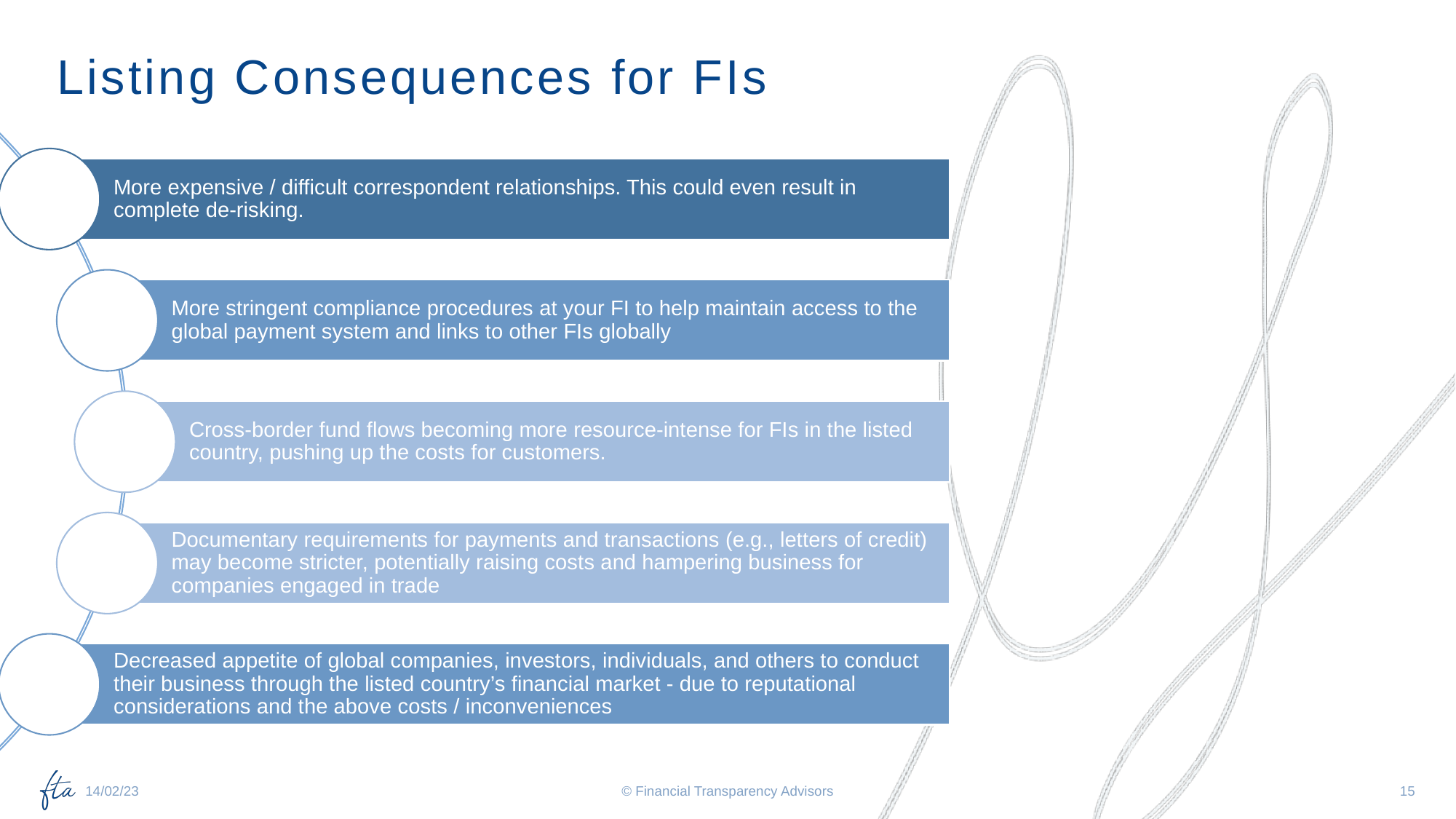

# Listing Consequences for FIs
More expensive / difficult correspondent relationships. This could even result in complete de-risking.
More stringent compliance procedures at your FI to help maintain access to the global payment system and links to other FIs globally
Cross-border fund flows becoming more resource-intense for FIs in the listed country, pushing up the costs for customers.
Documentary requirements for payments and transactions (e.g., letters of credit) may become stricter, potentially raising costs and hampering business for companies engaged in trade
Decreased appetite of global companies, investors, individuals, and others to conduct their business through the listed country’s financial market - due to reputational considerations and the above costs / inconveniences

© Financial Transparency Advisors